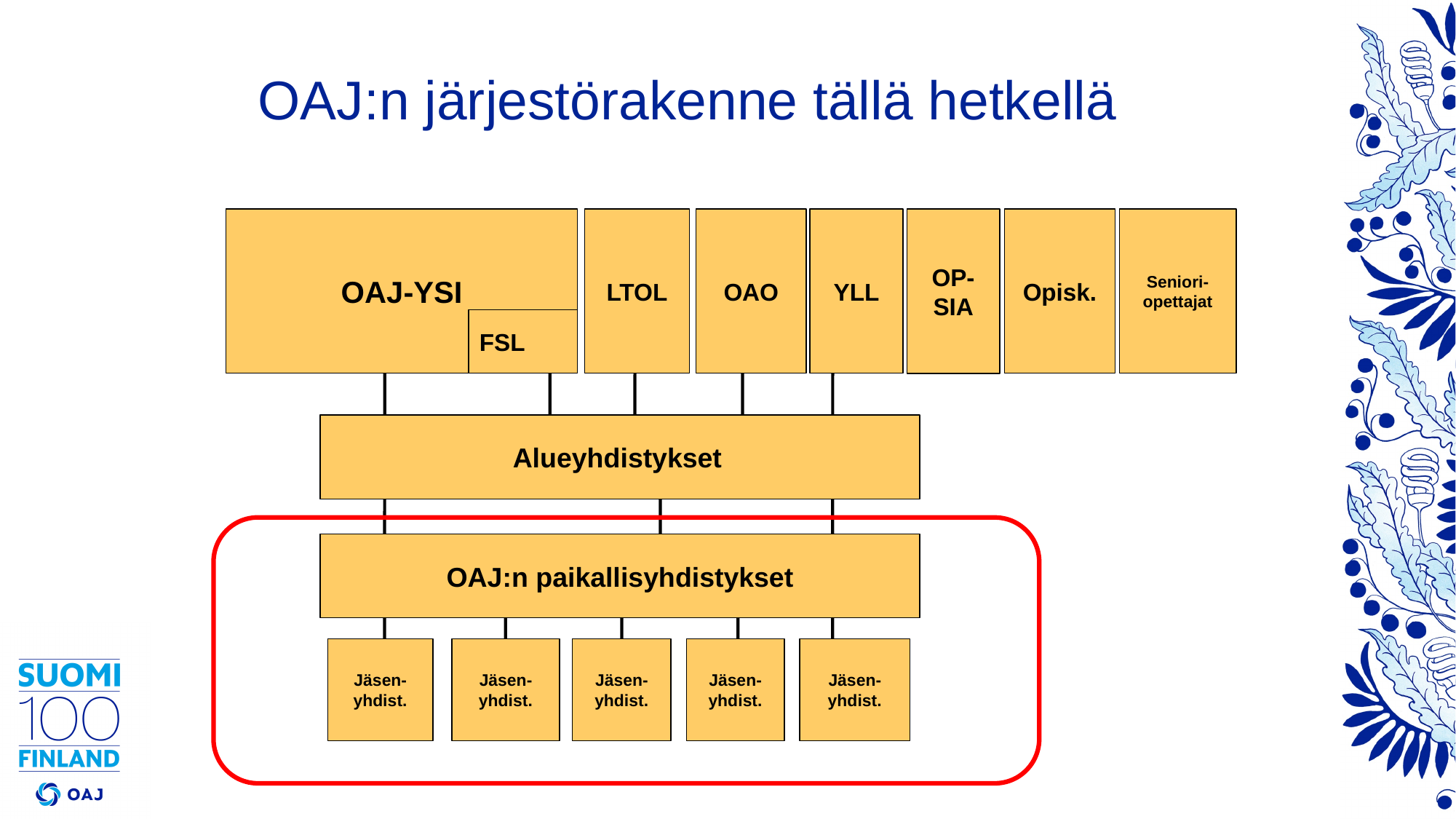

# OAJ:n järjestörakenne tällä hetkellä
OAJ-YSI
FSL
LTOL
YLL
OAO
OP-SIA
Opisk.
Seniori-
opettajat
Alueyhdistykset
OAJ:n paikallisyhdistykset
Jäsen-
yhdist.
Jäsen-yhdist.
Jäsen-
yhdist.
Jäsen-
yhdist.
Jäsen-
yhdist.